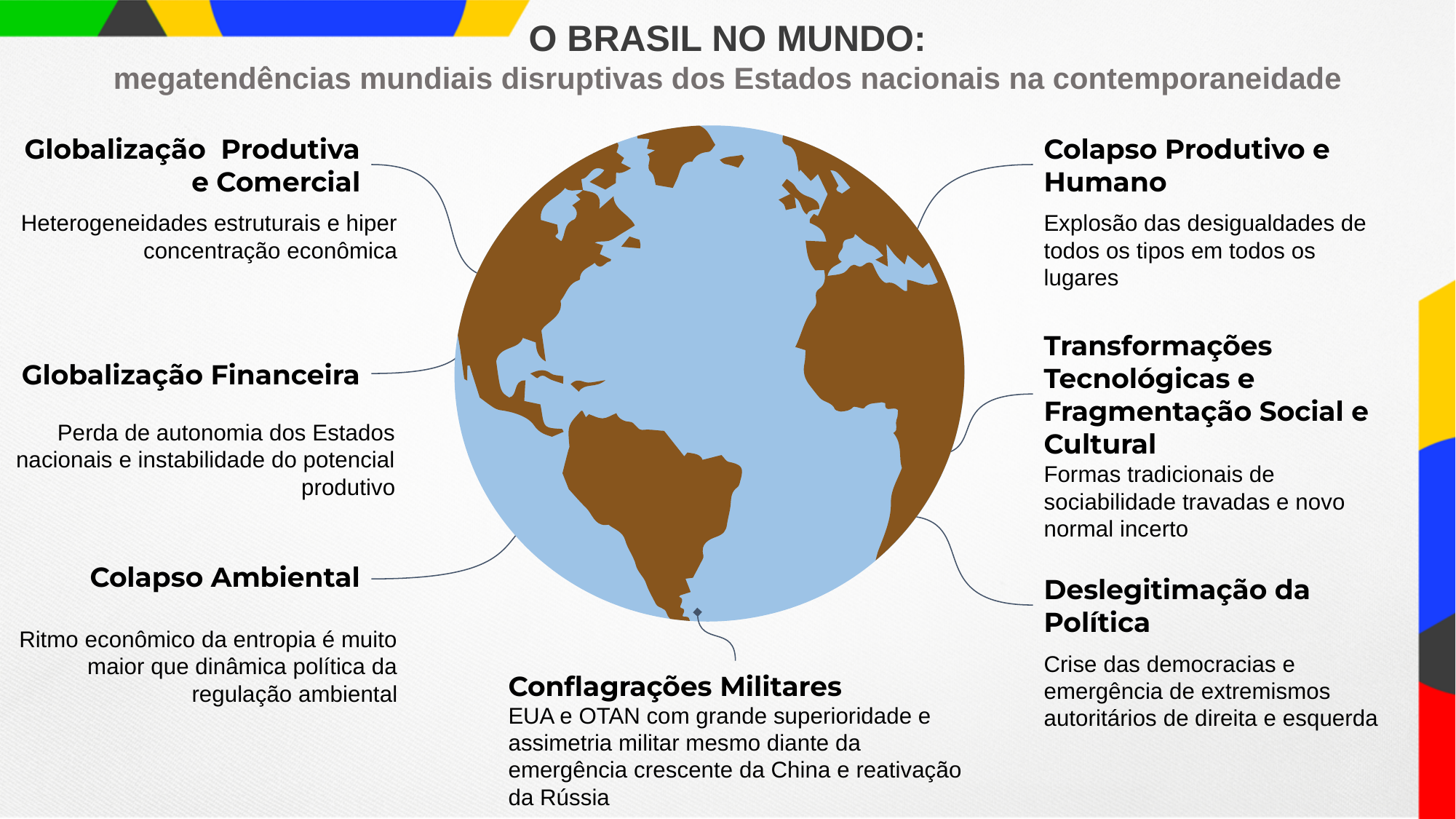

O BRASIL NO MUNDO:
megatendências mundiais disruptivas dos Estados nacionais na contemporaneidade

Globalização  Produtiva e Comercial
Heterogeneidades estruturais e hiper concentração econômica

Colapso Produtivo e Humano
Explosão das desigualdades de todos os tipos em todos os lugares
Globalização Financeira
Perda de autonomia dos Estados nacionais e instabilidade do potencial produtivo
Transformações Tecnológicas e Fragmentação Social e Cultural
Formas tradicionais de sociabilidade travadas e novo normal incerto
Colapso Ambiental
Ritmo econômico da entropia é muito maior que dinâmica política da regulação ambiental
Deslegitimação da Política
Crise das democracias e emergência de extremismos autoritários de direita e esquerda

Conflagrações Militares
EUA e OTAN com grande superioridade e assimetria militar mesmo diante da emergência crescente da China e reativação da Rússia